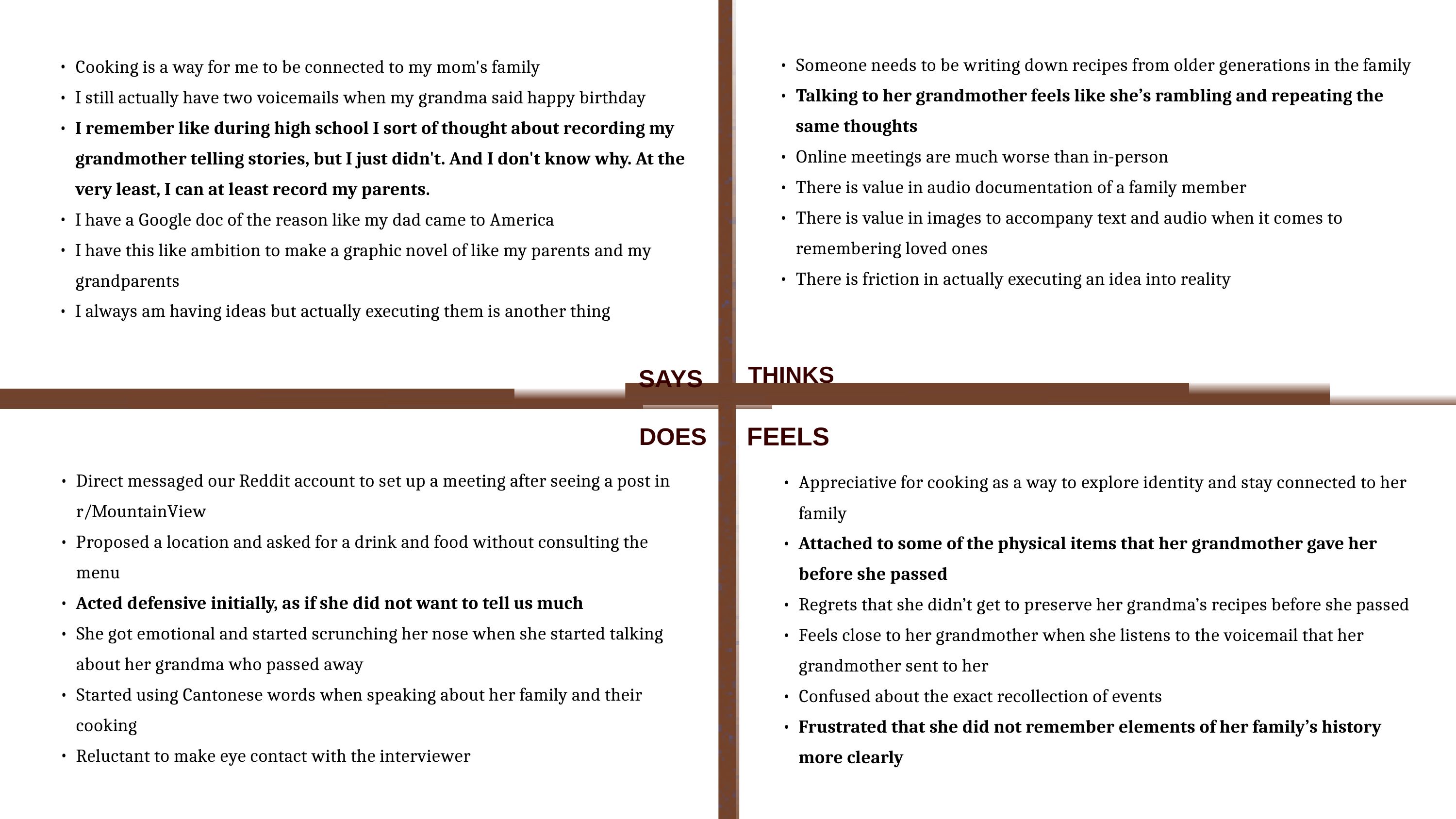

Cooking is a way for me to be connected to my mom's family
I still actually have two voicemails when my grandma said happy birthday
I remember like during high school I sort of thought about recording my grandmother telling stories, but I just didn't. And I don't know why. At the very least, I can at least record my parents.
I have a Google doc of the reason like my dad came to America
I have this like ambition to make a graphic novel of like my parents and my grandparents
I always am having ideas but actually executing them is another thing

Someone needs to be writing down recipes from older generations in the family
Talking to her grandmother feels like she’s rambling and repeating the same thoughts
Online meetings are much worse than in-person
There is value in audio documentation of a family member
There is value in images to accompany text and audio when it comes to remembering loved ones
There is friction in actually executing an idea into reality
THINKS
SAYS
FEELS
DOES
Direct messaged our Reddit account to set up a meeting after seeing a post in r/MountainView
Proposed a location and asked for a drink and food without consulting the menu
Acted defensive initially, as if she did not want to tell us much
She got emotional and started scrunching her nose when she started talking about her grandma who passed away
Started using Cantonese words when speaking about her family and their cooking
Reluctant to make eye contact with the interviewer
Appreciative for cooking as a way to explore identity and stay connected to her family
Attached to some of the physical items that her grandmother gave her before she passed
Regrets that she didn’t get to preserve her grandma’s recipes before she passed
Feels close to her grandmother when she listens to the voicemail that her grandmother sent to her
Confused about the exact recollection of events
Frustrated that she did not remember elements of her family’s history more clearly